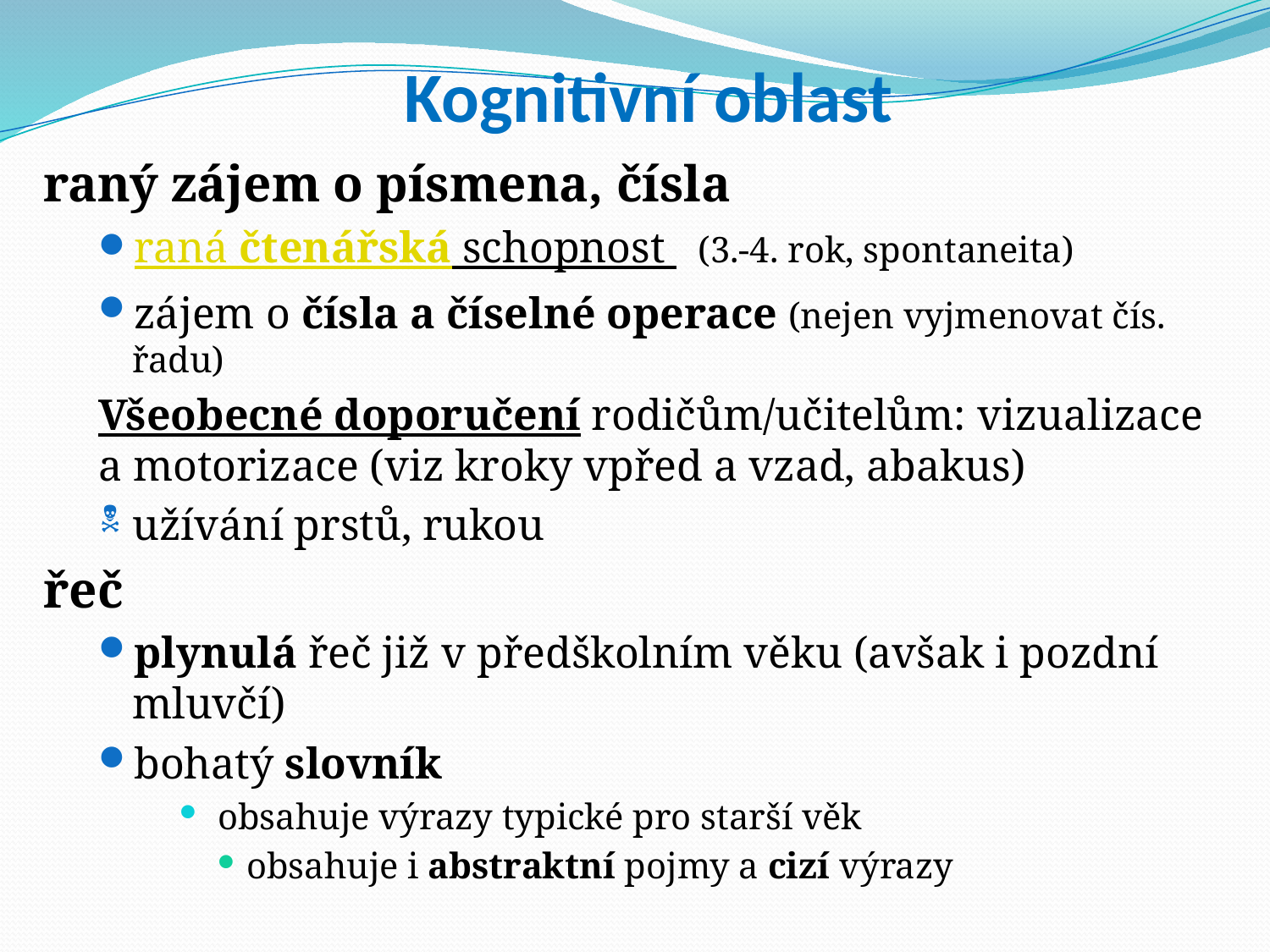

# Kognitivní oblast
raný zájem o písmena, čísla
raná čtenářská schopnost   (3.-4. rok, spontaneita)
zájem o čísla a číselné operace (nejen vyjmenovat čís. řadu)
Všeobecné doporučení rodičům/učitelům: vizualizace a motorizace (viz kroky vpřed a vzad, abakus)
užívání prstů, rukou
řeč
plynulá řeč již v předškolním věku (avšak i pozdní mluvčí)
bohatý slovník
 obsahuje výrazy typické pro starší věk
obsahuje i abstraktní pojmy a cizí výrazy